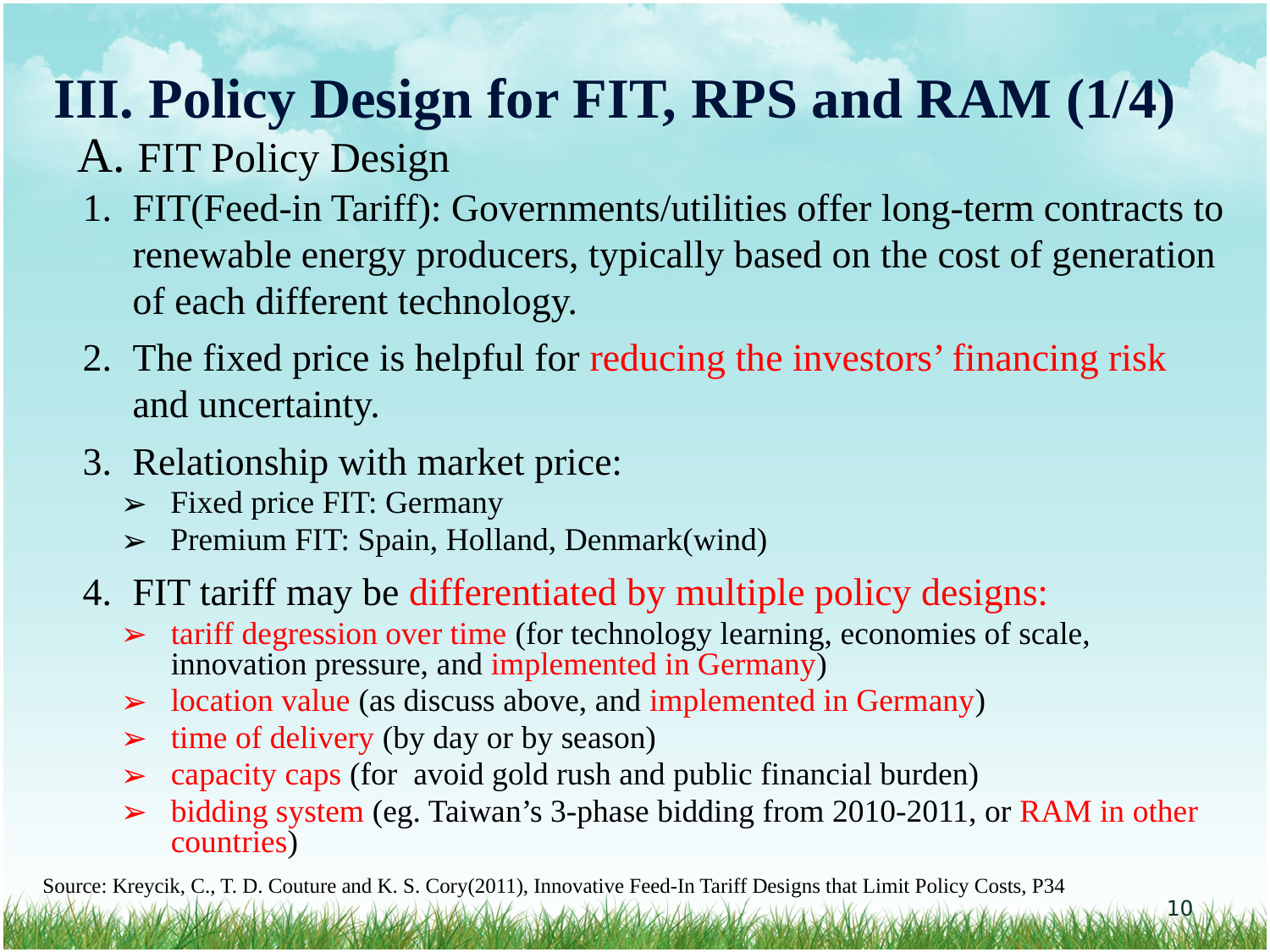

# III. Policy Design for FIT, RPS and RAM (1/4)
A. FIT Policy Design
FIT(Feed-in Tariff): Governments/utilities offer long-term contracts to renewable energy producers, typically based on the cost of generation of each different technology.
The fixed price is helpful for reducing the investors’ financing risk and uncertainty.
Relationship with market price:
Fixed price FIT: Germany
Premium FIT: Spain, Holland, Denmark(wind)
FIT tariff may be differentiated by multiple policy designs:
tariff degression over time (for technology learning, economies of scale, innovation pressure, and implemented in Germany)
location value (as discuss above, and implemented in Germany)
time of delivery (by day or by season)
capacity caps (for  avoid gold rush and public financial burden)
bidding system (eg. Taiwan’s 3-phase bidding from 2010-2011, or RAM in other countries)

Source: Kreycik, C., T. D. Couture and K. S. Cory(2011), Innovative Feed-In Tariff Designs that Limit Policy Costs, P34
10